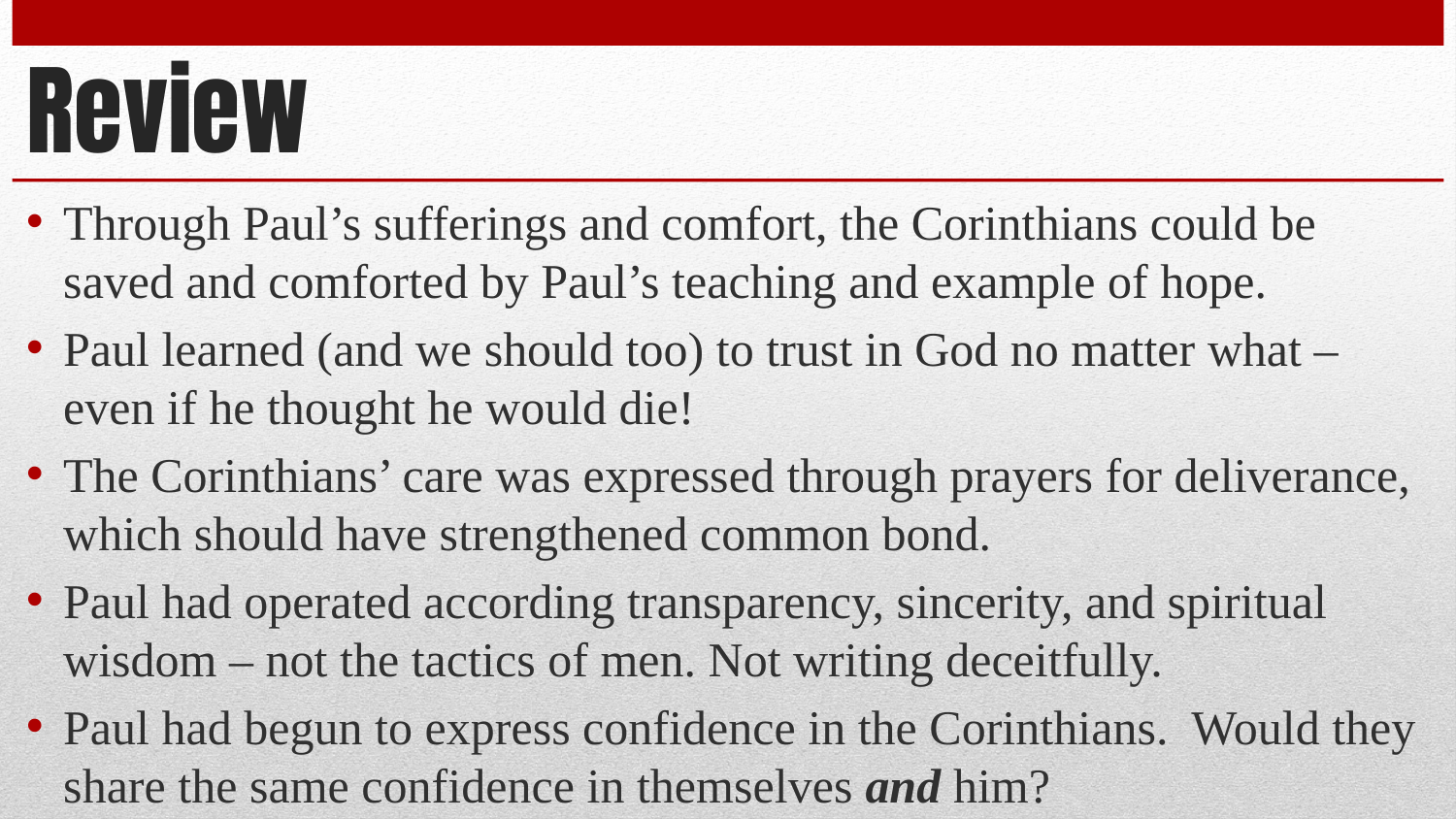

# Review
Through Paul’s sufferings and comfort, the Corinthians could be saved and comforted by Paul’s teaching and example of hope.
Paul learned (and we should too) to trust in God no matter what – even if he thought he would die!
The Corinthians’ care was expressed through prayers for deliverance, which should have strengthened common bond.
Paul had operated according transparency, sincerity, and spiritual wisdom – not the tactics of men. Not writing deceitfully.
Paul had begun to express confidence in the Corinthians.  Would they share the same confidence in themselves and him?